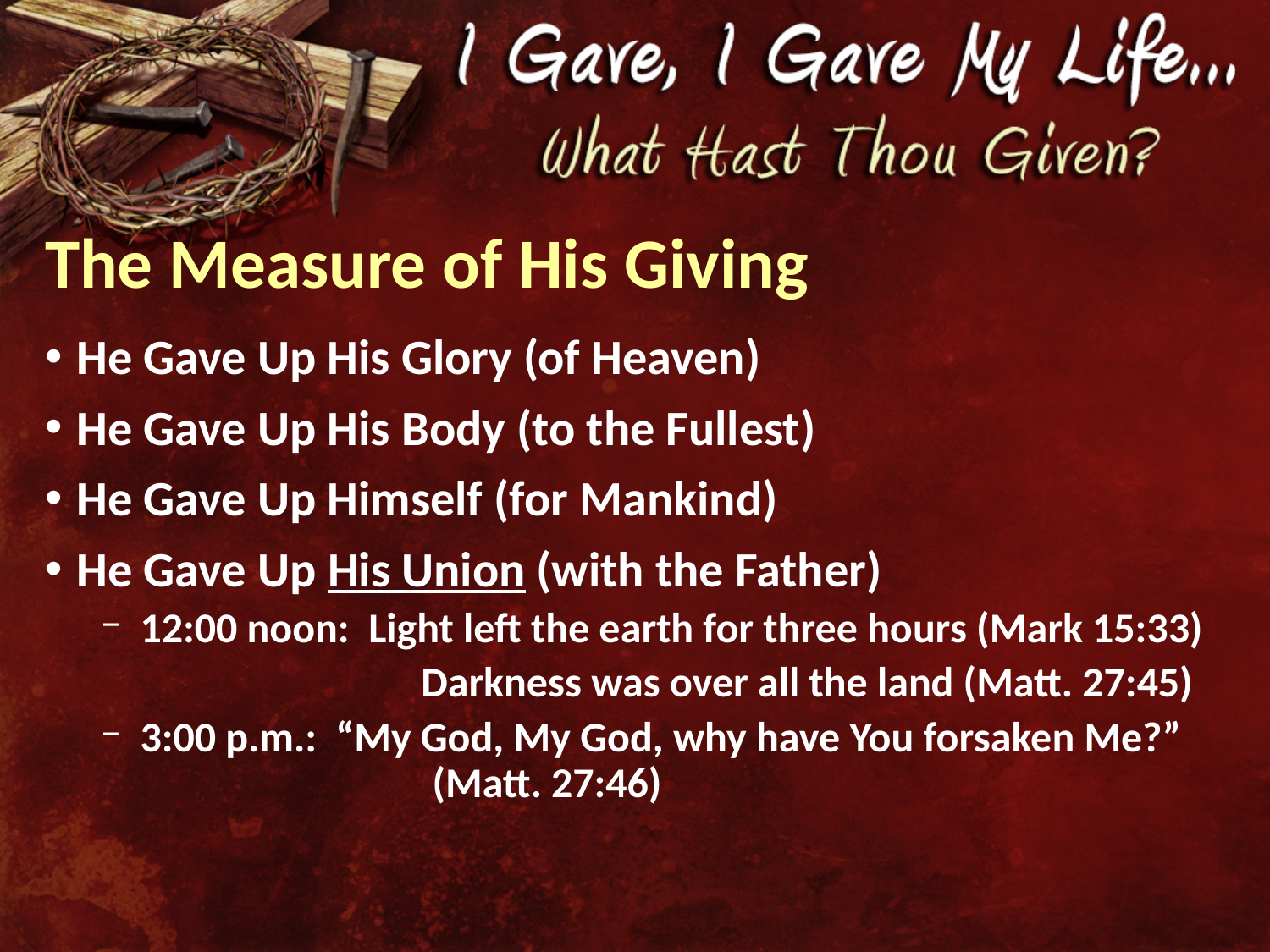

# The Measure of His Giving
He Gave Up His Glory (of Heaven)
He Gave Up His Body (to the Fullest)
He Gave Up Himself (for Mankind)
He Gave Up His Union (with the Father)
12:00 noon:  Light left the earth for three hours (Mark 15:33)
		       Darkness was over all the land (Matt. 27:45)
3:00 p.m.:  “My God, My God, why have You forsaken Me?” 		    (Matt. 27:46)